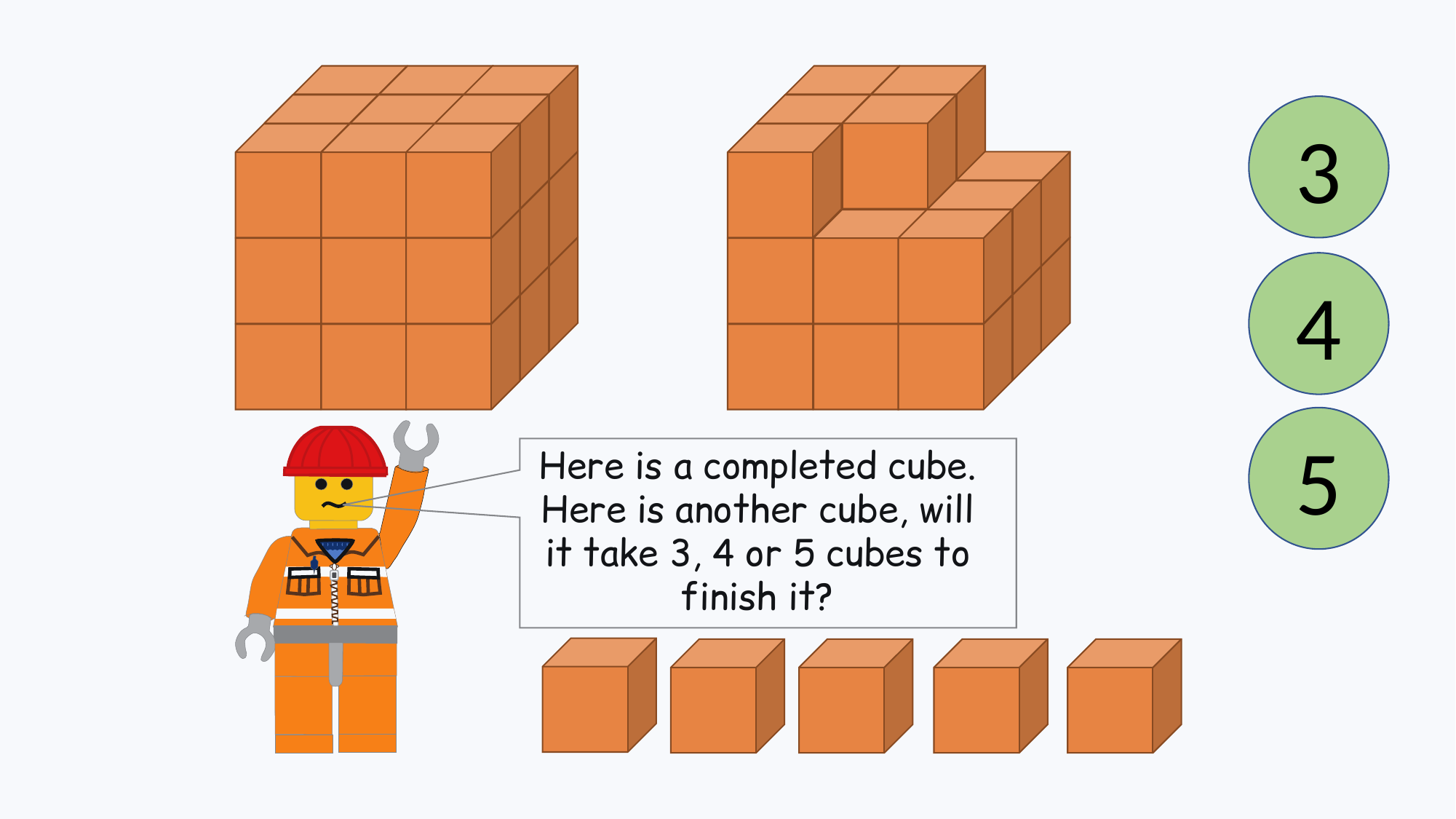

3
4
5

Here is a completed cube. Here is another cube, will it take 3, 4 or 5 cubes to finish it?